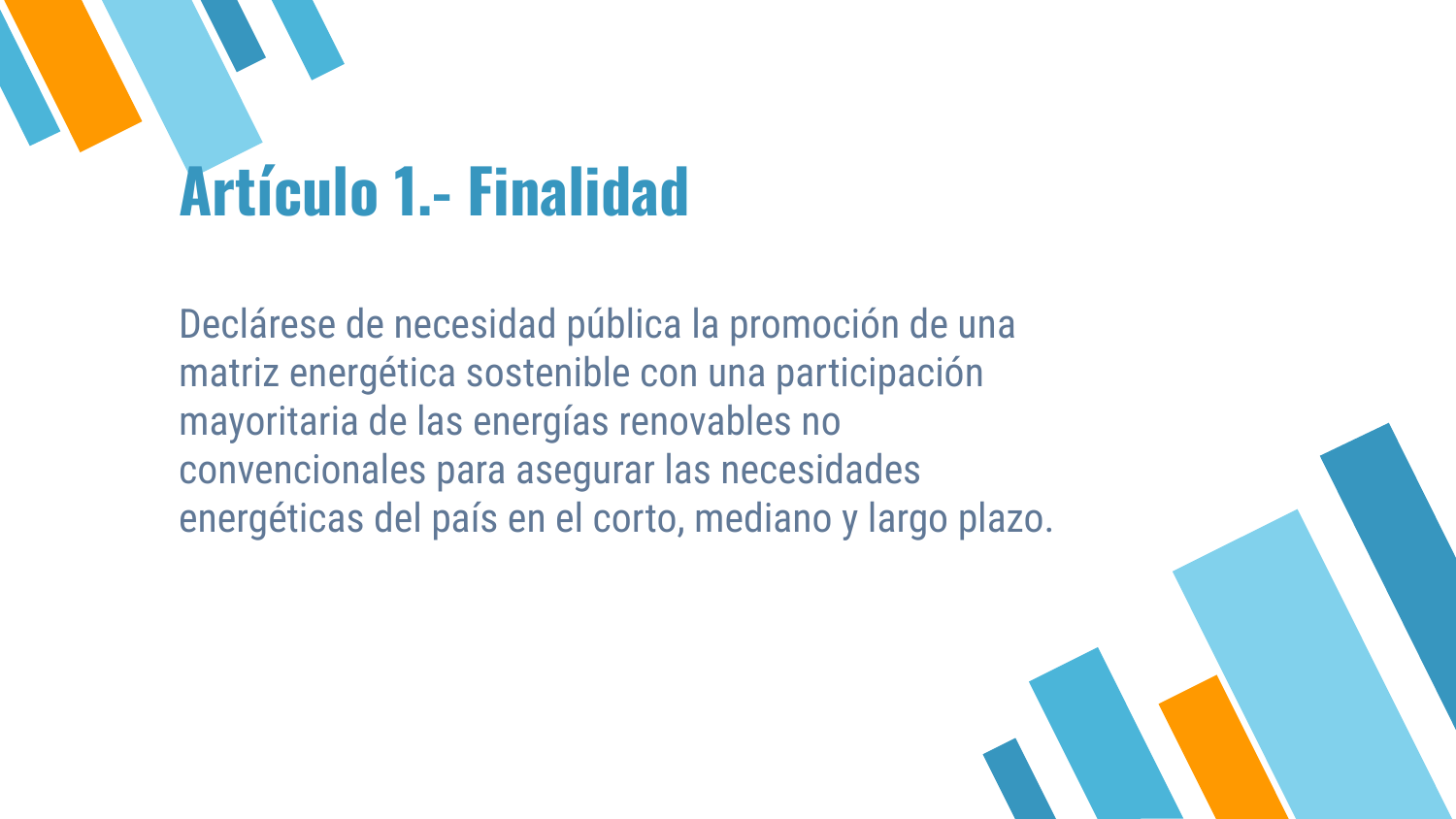

# Artículo 1.- Finalidad

Declárese de necesidad pública la promoción de una matriz energética sostenible con una participación mayoritaria de las energías renovables no convencionales para asegurar las necesidades energéticas del país en el corto, mediano y largo plazo.